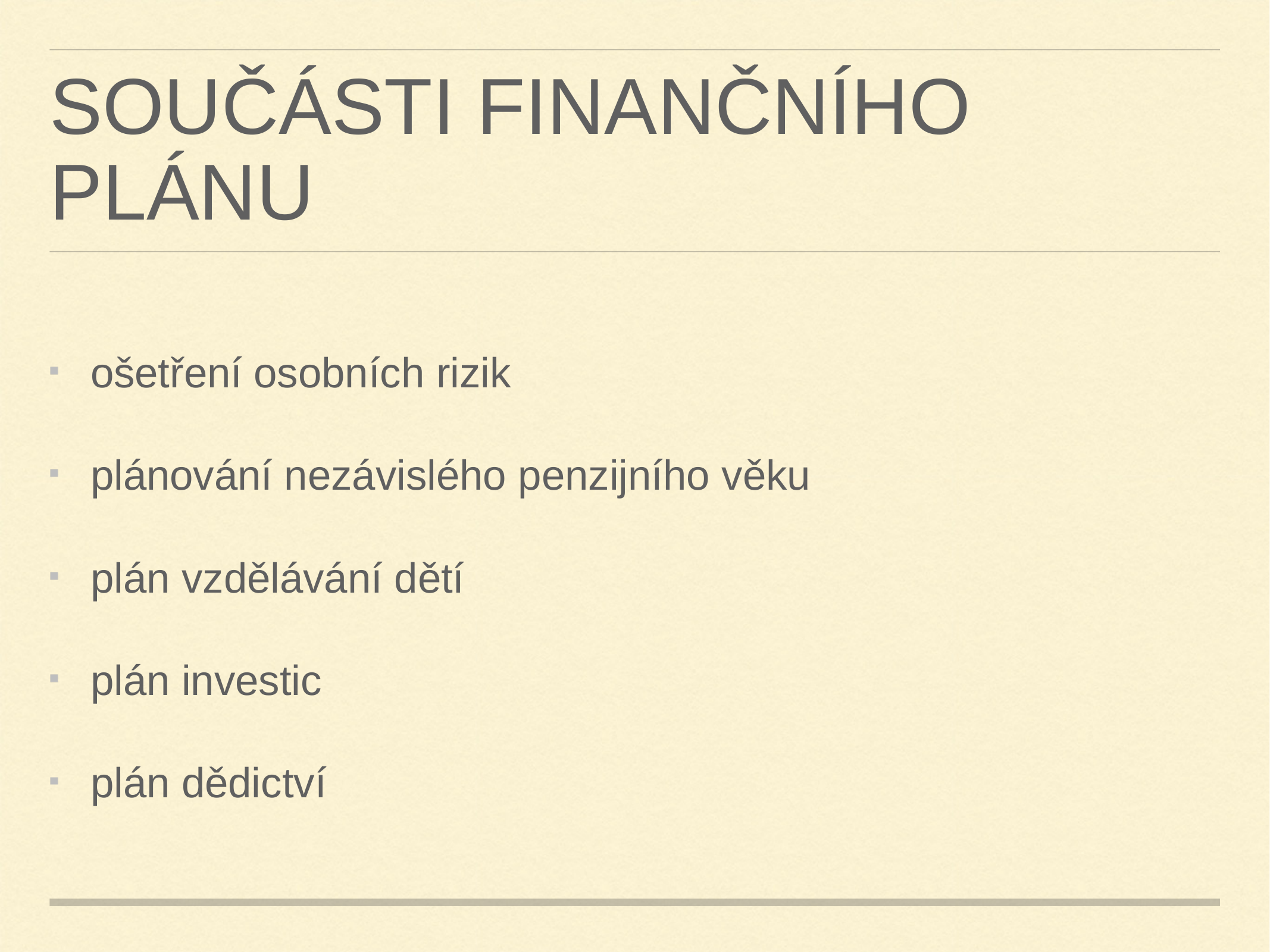

# součásti finančního plánu
ošetření osobních rizik
plánování nezávislého penzijního věku
plán vzdělávání dětí
plán investic
plán dědictví